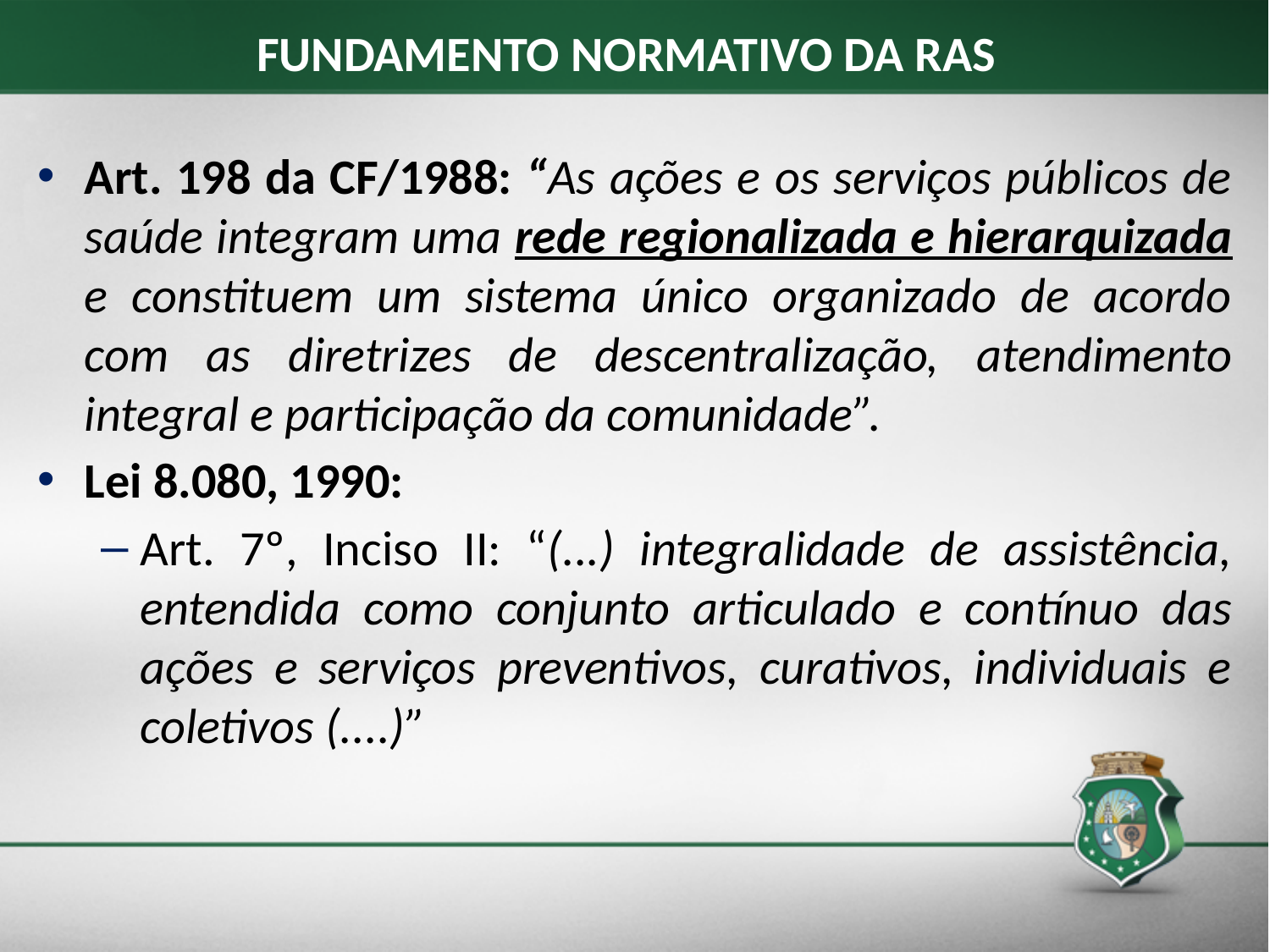

FUNDAMENTO NORMATIVO DA RAS
Art. 198 da CF/1988: “As ações e os serviços públicos de saúde integram uma rede regionalizada e hierarquizada e constituem um sistema único organizado de acordo com as diretrizes de descentralização, atendimento integral e participação da comunidade”.
Lei 8.080, 1990:
Art. 7º, Inciso II: “(...) integralidade de assistência, entendida como conjunto articulado e contínuo das ações e serviços preventivos, curativos, individuais e coletivos (....)”